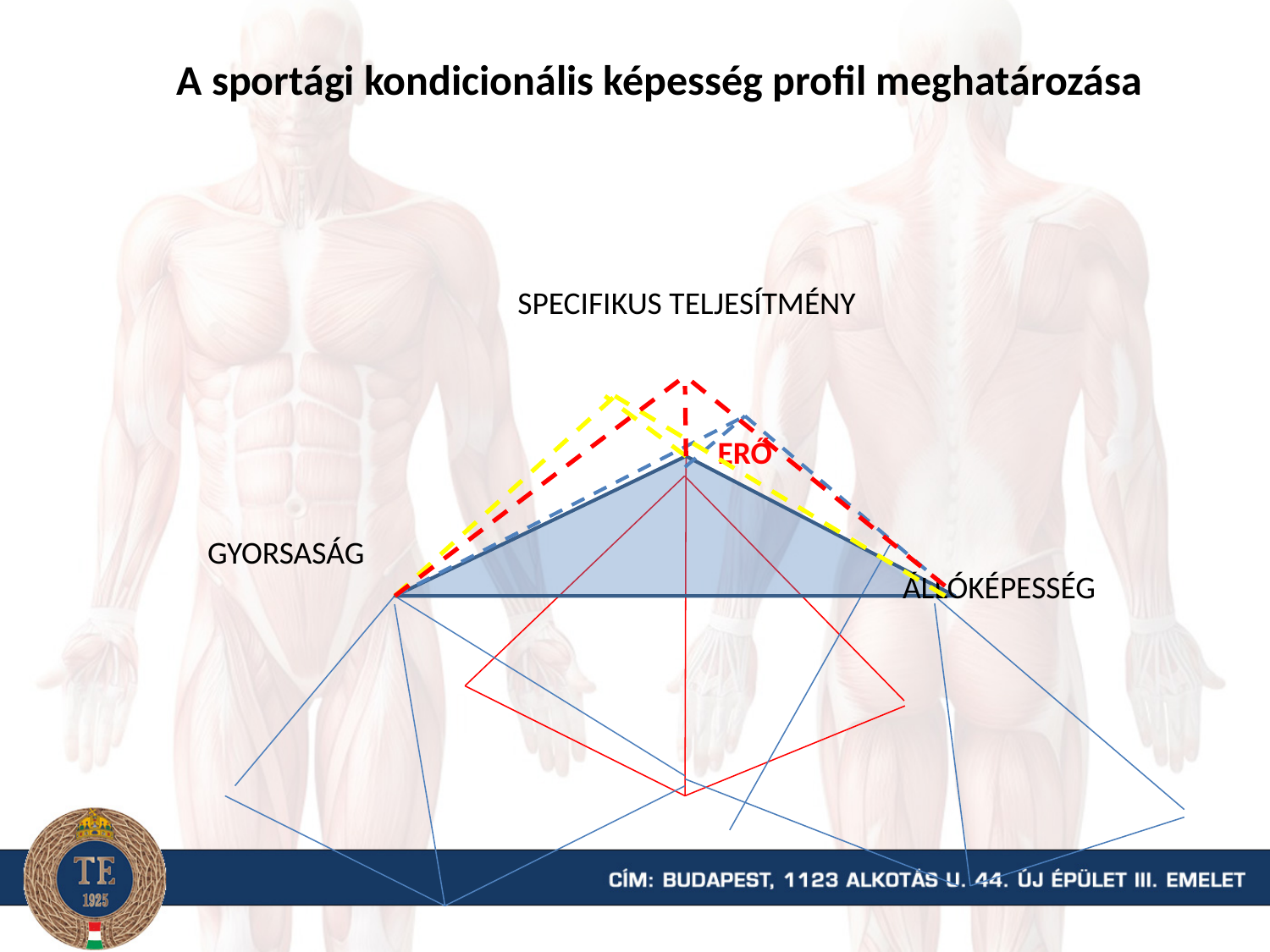

A sportági kondicionális képesség profil meghatározása
SPECIFIKUS TELJESÍTMÉNY
ERŐ

GYORSASÁG
ÁLLÓKÉPESSÉG